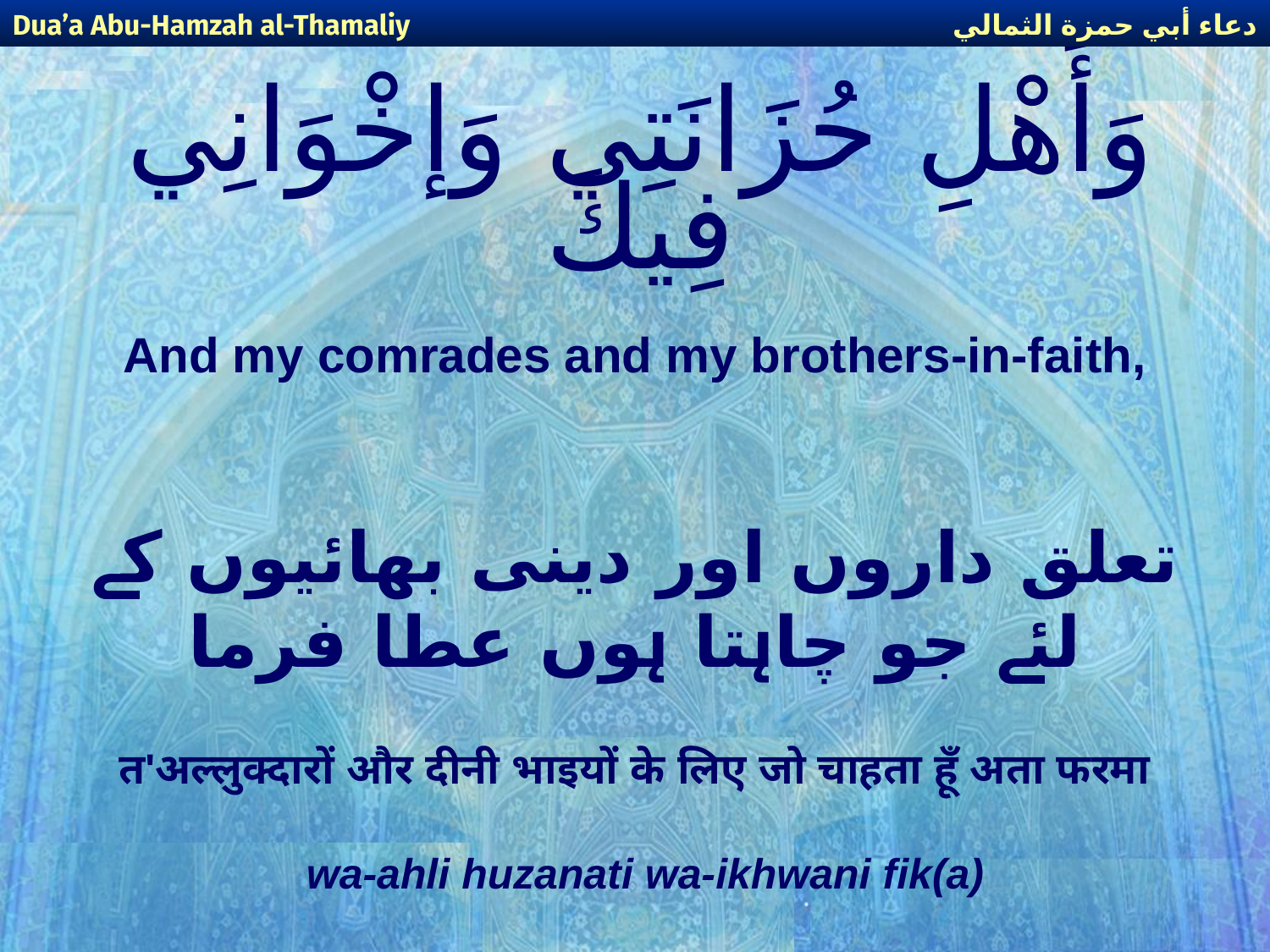

دعاء أبي حمزة الثمالي
Dua’a Abu-Hamzah al-Thamaliy
# وَأَهْلِ حُزَانَتِي وَإخْوَانِي فِيكَ
And my comrades and my brothers-in-faith,
تعلق داروں اور دینی بھائیوں کے لئے جو چاہتا ہوں عطا فرما
त'अल्लुक्दारों और दीनी भाइयों के लिए जो चाहता हूँ अता फरमा
wa-ahli huzanati wa-ikhwani fik(a)